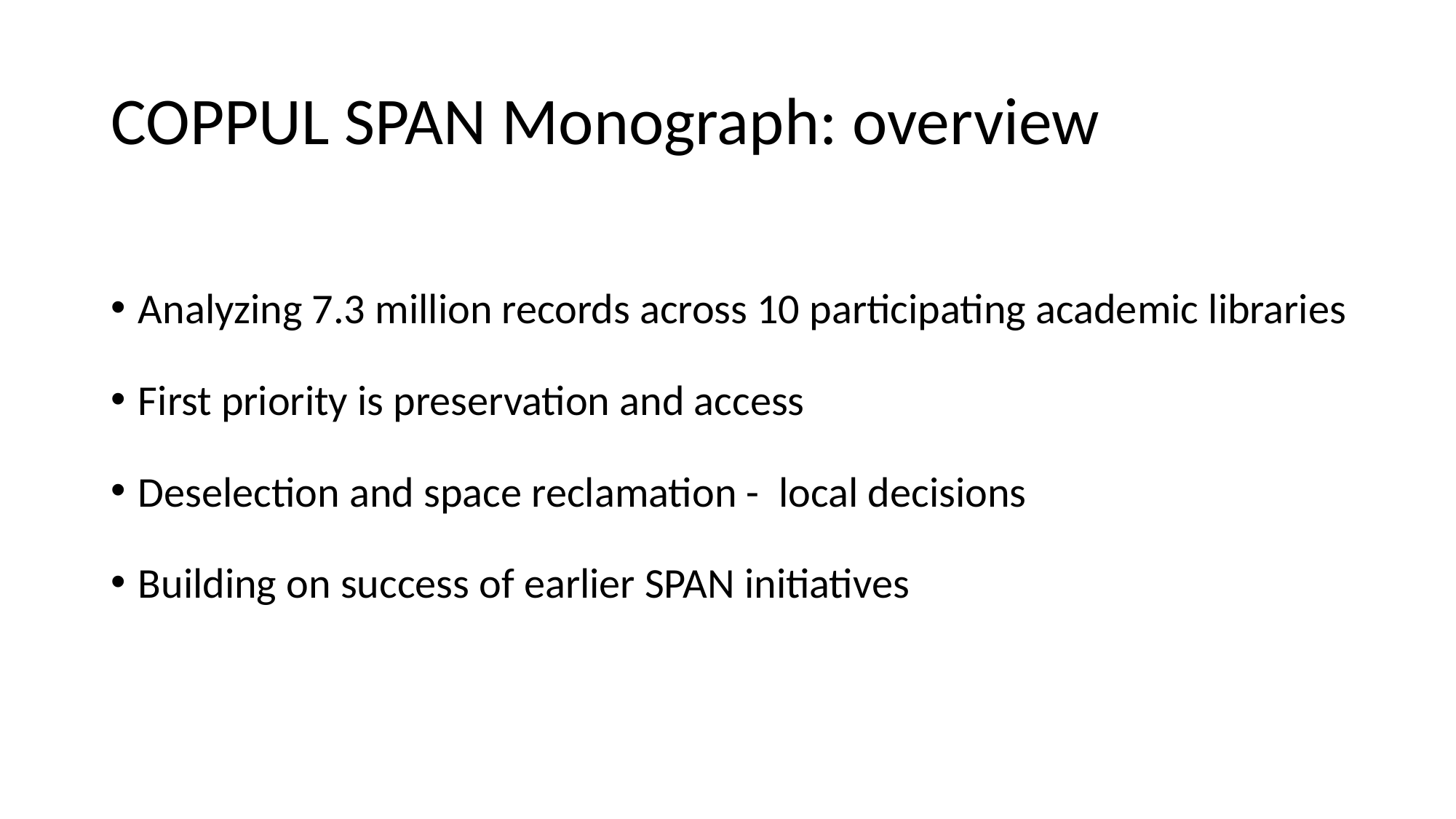

# COPPUL SPAN Monograph: overview
Analyzing 7.3 million records across 10 participating academic libraries
First priority is preservation and access
Deselection and space reclamation -  local decisions
Building on success of earlier SPAN initiatives